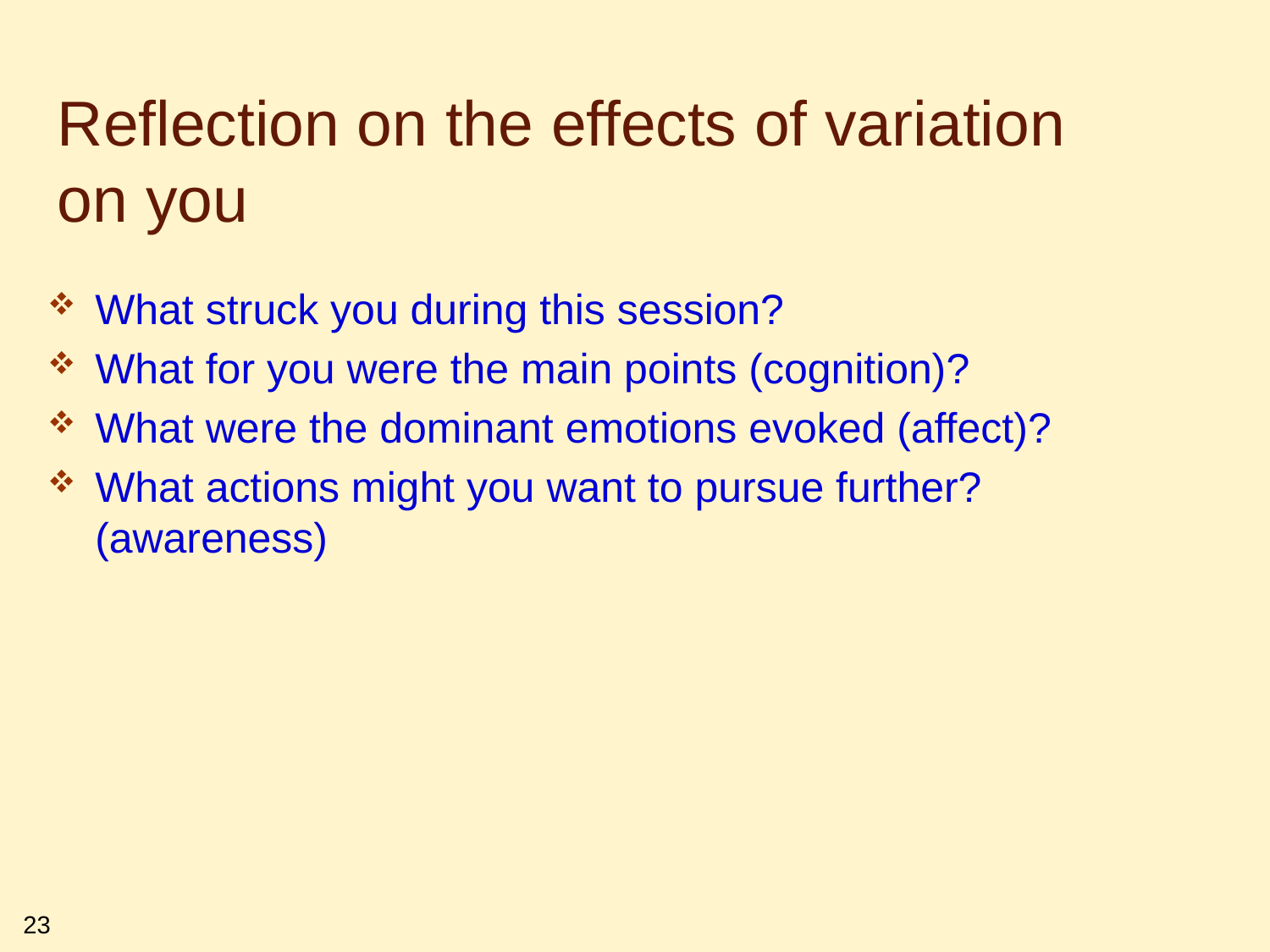

# Reflection on the effects of variation on you
What struck you during this session?
What for you were the main points (cognition)?
What were the dominant emotions evoked (affect)?
What actions might you want to pursue further? (awareness)